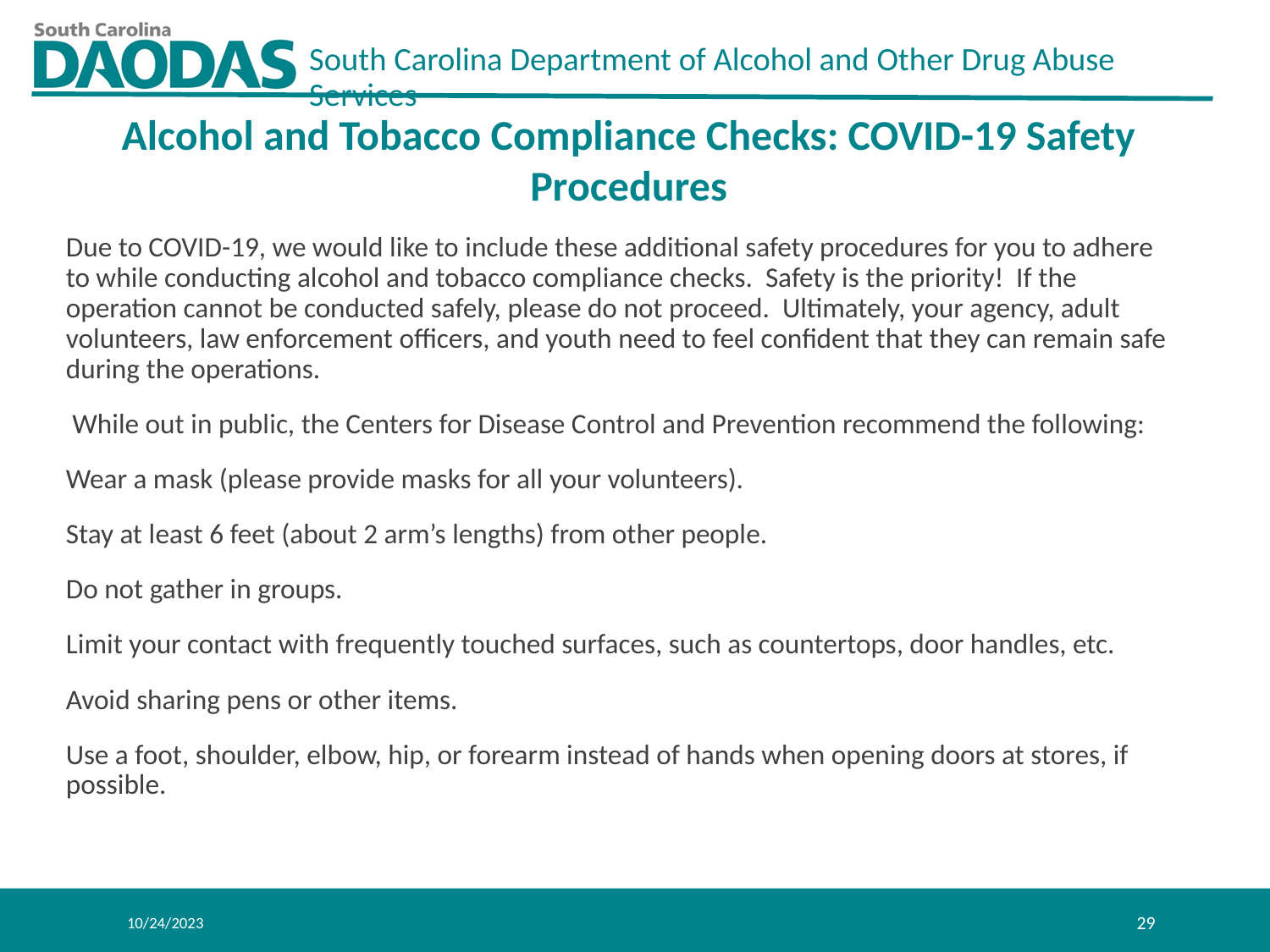

Alcohol and Tobacco Compliance Checks: COVID-19 Safety Procedures
Due to COVID-19, we would like to include these additional safety procedures for you to adhere to while conducting alcohol and tobacco compliance checks.  Safety is the priority!  If the operation cannot be conducted safely, please do not proceed.  Ultimately, your agency, adult volunteers, law enforcement officers, and youth need to feel confident that they can remain safe during the operations.
 While out in public, the Centers for Disease Control and Prevention recommend the following:
Wear a mask (please provide masks for all your volunteers).
Stay at least 6 feet (about 2 arm’s lengths) from other people.
Do not gather in groups.
Limit your contact with frequently touched surfaces, such as countertops, door handles, etc.
Avoid sharing pens or other items.
Use a foot, shoulder, elbow, hip, or forearm instead of hands when opening doors at stores, if possible.

10/24/2023
29